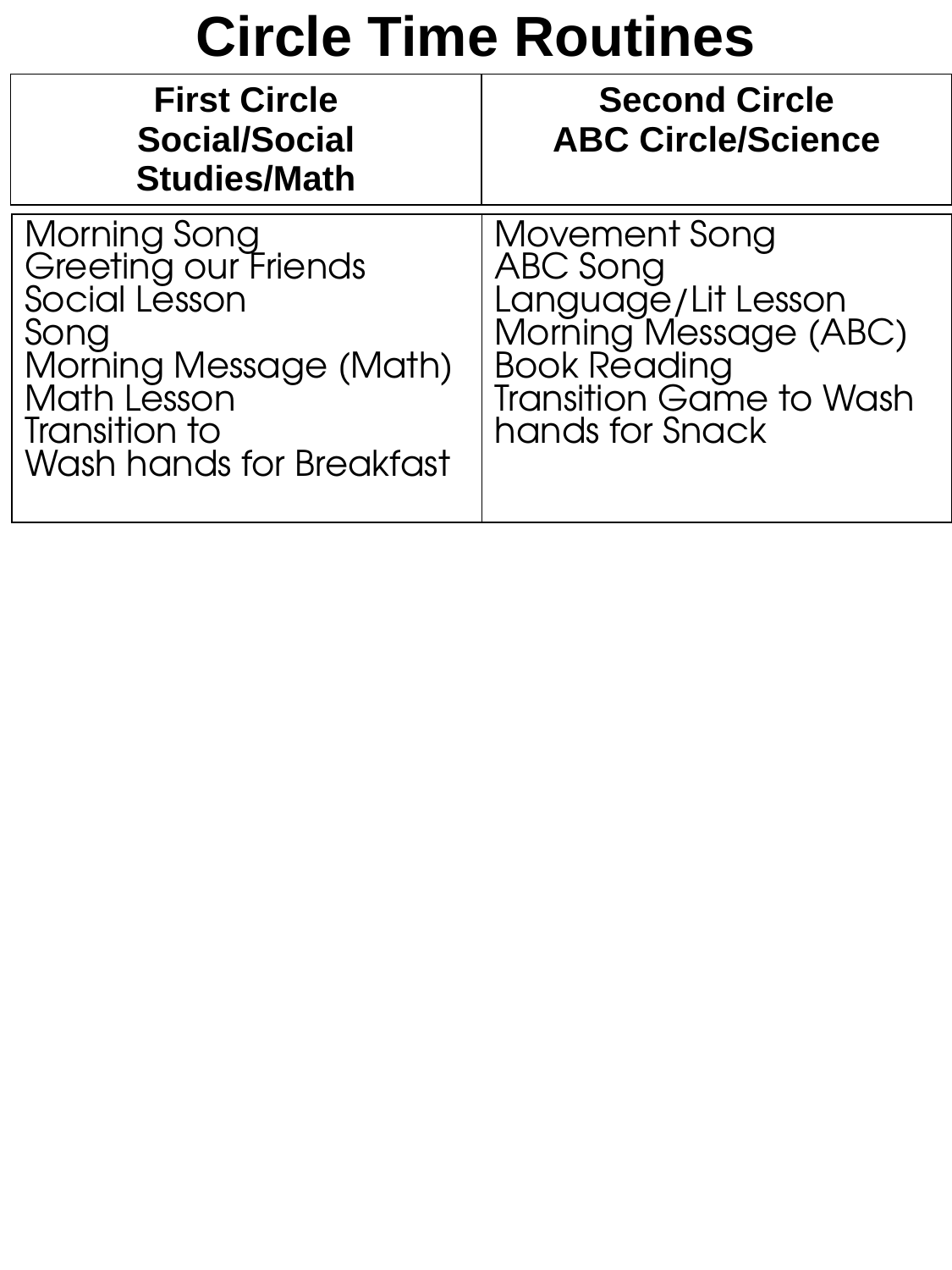

Circle Time Routines
| First Circle Social/Social Studies/Math | Second Circle ABC Circle/Science |
| --- | --- |
| Morning Song Greeting our Friends Social Lesson Song Morning Message (Math) Math Lesson Transition to Wash hands for Breakfast | Movement Song ABC Song Language/Lit Lesson Morning Message (ABC) Book Reading Transition Game to Wash hands for Snack |
| --- | --- |